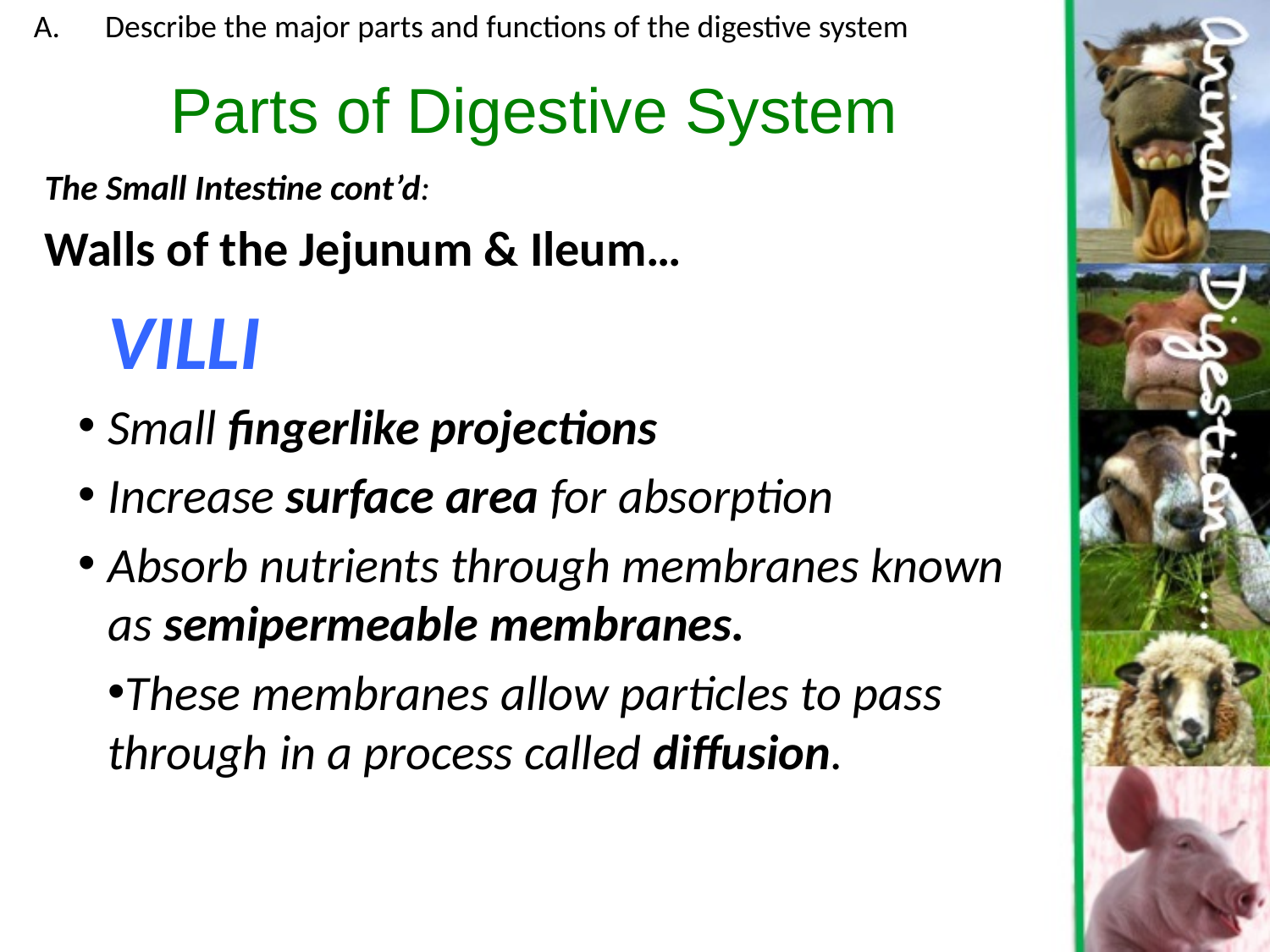

Describe the major parts and functions of the digestive system
Parts of Digestive System
The Small Intestine cont’d:
Walls of the Jejunum & Ileum…
VILLI
Small fingerlike projections
Increase surface area for absorption
Absorb nutrients through membranes known as semipermeable membranes.
These membranes allow particles to pass through in a process called diffusion.